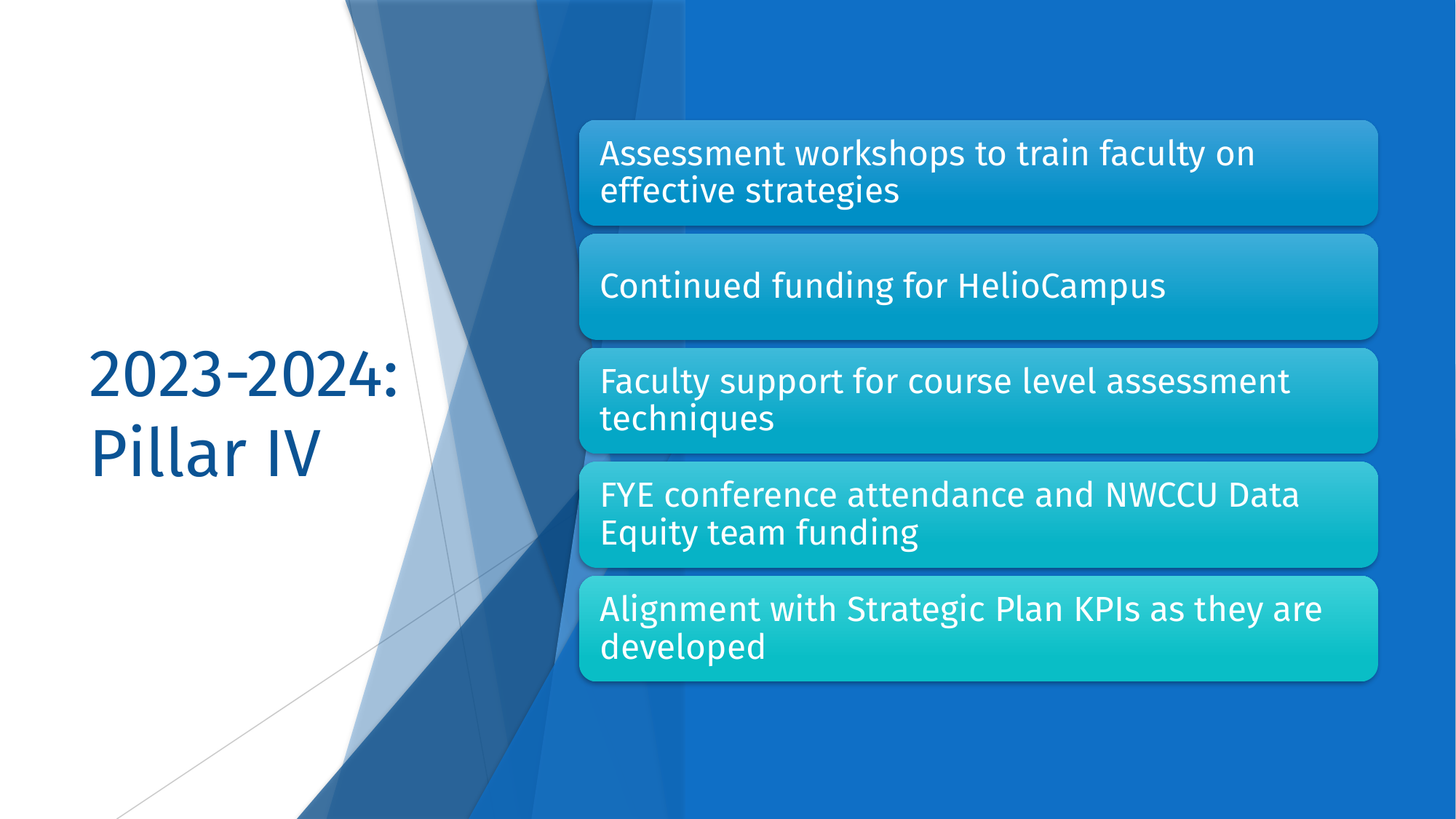

Assessment workshops to train faculty on effective strategies
Continued funding for HelioCampus
Faculty support for course level assessment techniques
FYE conference attendance and NWCCU Data Equity team funding
Alignment with Strategic Plan KPIs as they are developed
# 2023-2024: Pillar IV